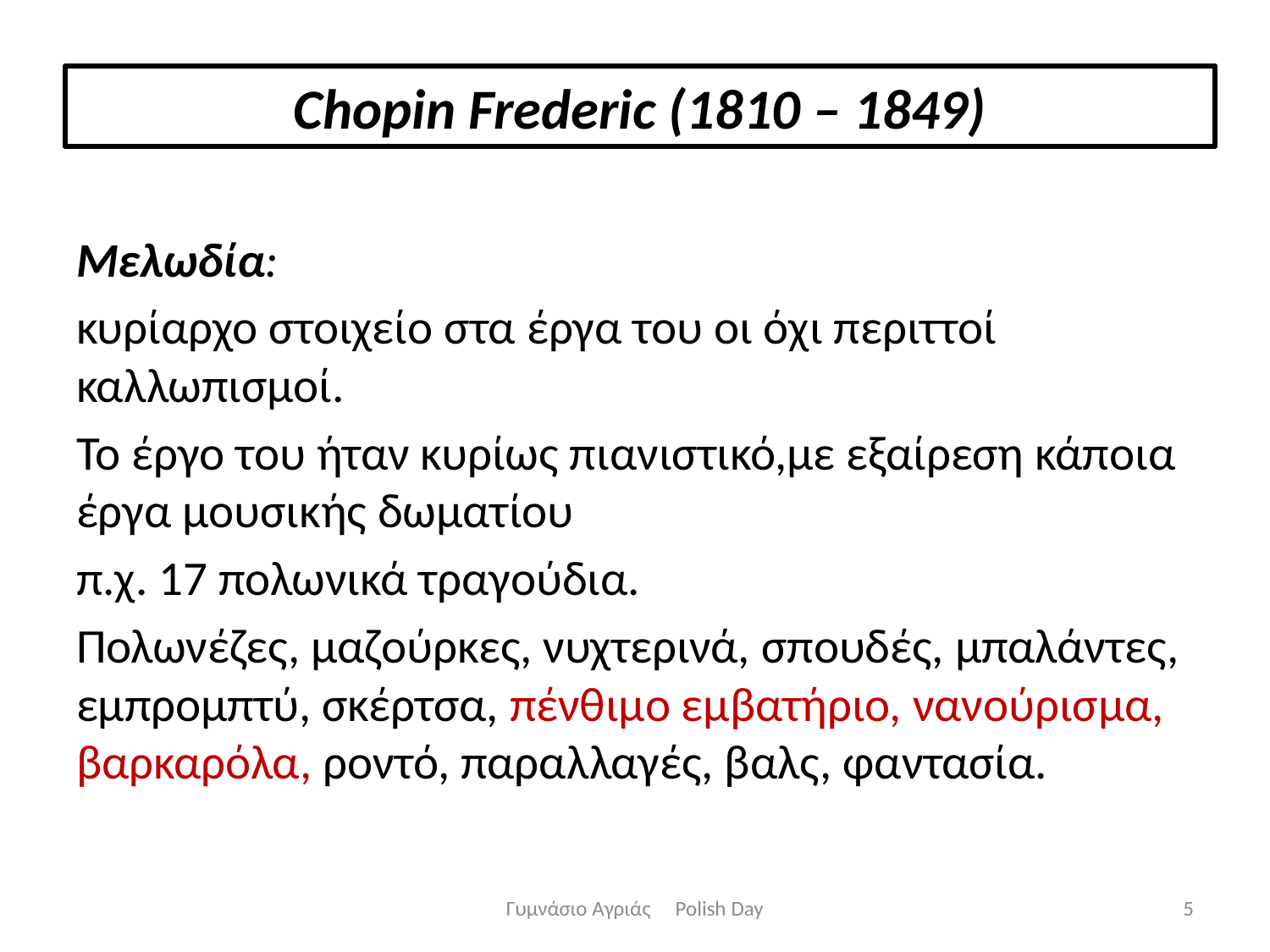

Chopin Frederic (1810 – 1849)
Μελωδία:
κυρίαρχο στοιχείο στα έργα του οι όχι περιττοί καλλωπισμοί.
Το έργο του ήταν κυρίως πιανιστικό,με εξαίρεση κάποια έργα μουσικής δωματίου
π.χ. 17 πολωνικά τραγούδια.
Πολωνέζες, μαζούρκες, νυχτερινά, σπουδές, μπαλάντες, εμπρομπτύ, σκέρτσα, πένθιμο εμβατήριο, νανούρισμα, βαρκαρόλα, ροντό, παραλλαγές, βαλς, φαντασία.
Γυμνάσιο Αγριάς     Polish Day
5